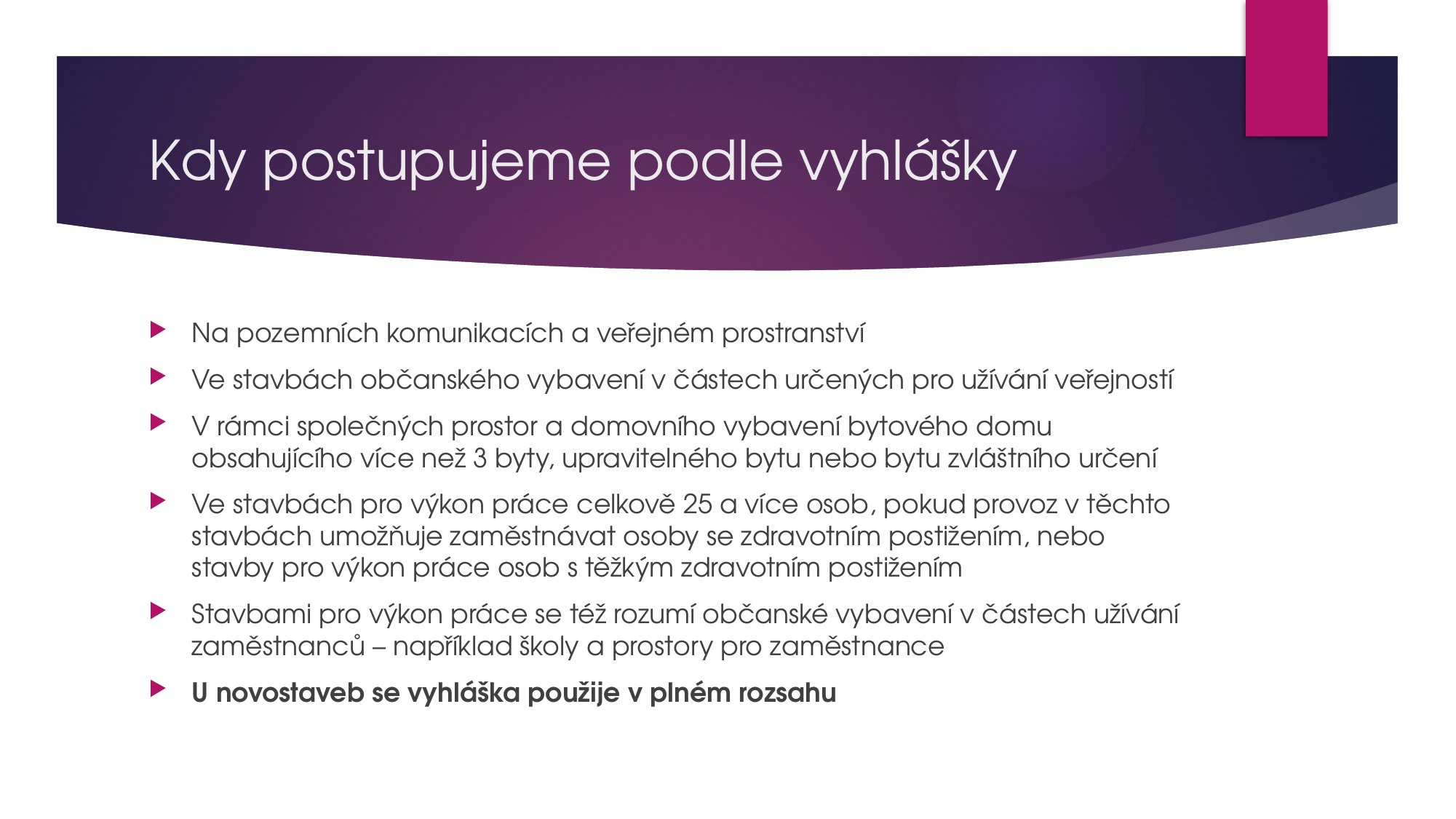

# Kdy postupujeme podle vyhlášky
Na pozemních komunikacích a veřejném prostranství
Ve stavbách občanského vybavení v částech určených pro užívání veřejností
V rámci společných prostor a domovního vybavení bytového domu obsahujícího více než 3 byty, upravitelného bytu nebo bytu zvláštního určení
Ve stavbách pro výkon práce celkově 25 a více osob, pokud provoz v těchto stavbách umožňuje zaměstnávat osoby se zdravotním postižením, nebo stavby pro výkon práce osob s těžkým zdravotním postižením
Stavbami pro výkon práce se též rozumí občanské vybavení v částech užívání zaměstnanců – například školy a prostory pro zaměstnance
U novostaveb se vyhláška použije v plném rozsahu